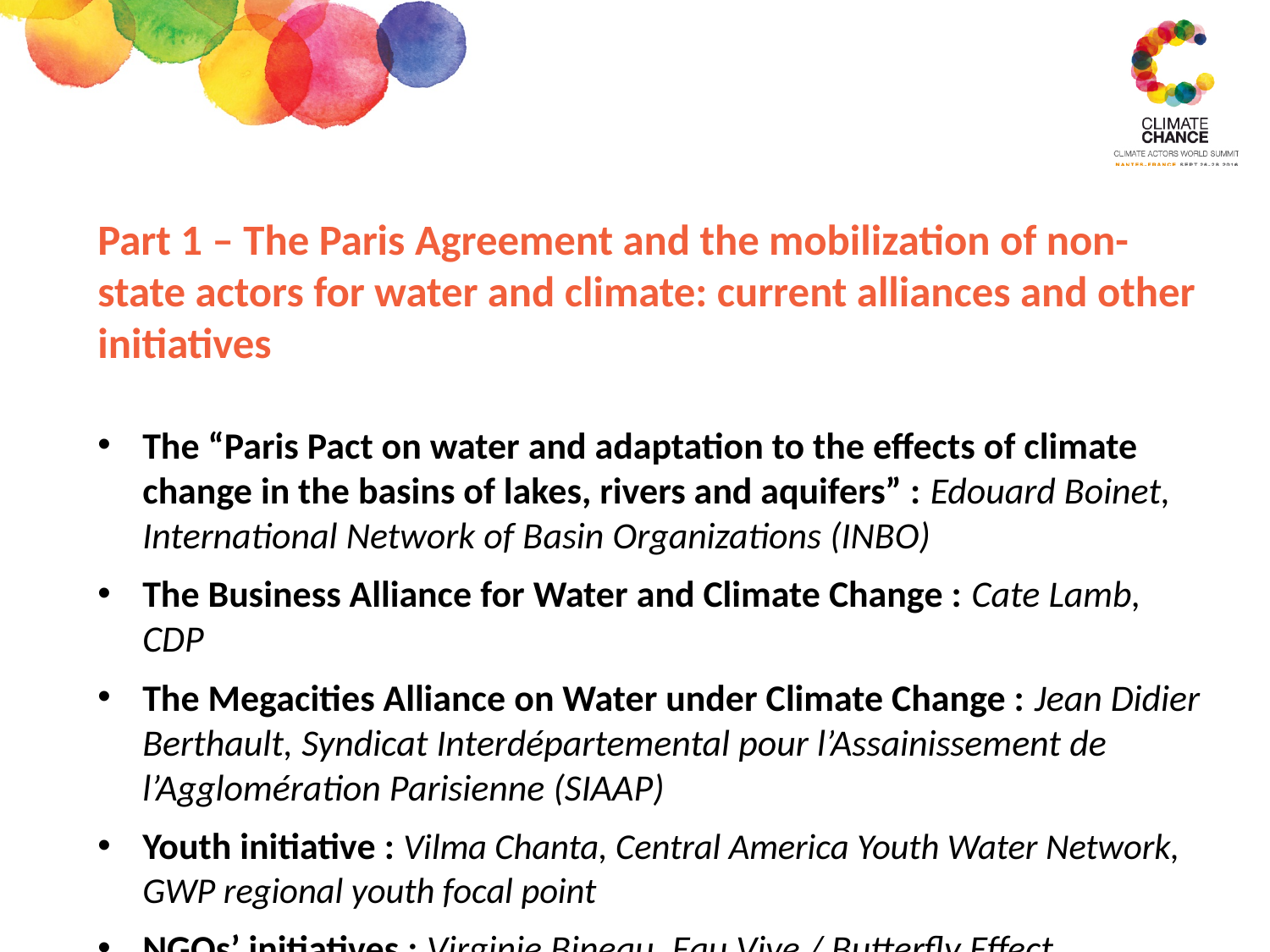

Part 1 – The Paris Agreement and the mobilization of non-state actors for water and climate: current alliances and other initiatives

The “Paris Pact on water and adaptation to the effects of climate change in the basins of lakes, rivers and aquifers” : Edouard Boinet, International Network of Basin Organizations (INBO)
The Business Alliance for Water and Climate Change : Cate Lamb, CDP
The Megacities Alliance on Water under Climate Change : Jean Didier Berthault, Syndicat Interdépartemental pour l’Assainissement de l’Agglomération Parisienne (SIAAP)
Youth initiative : Vilma Chanta, Central America Youth Water Network, GWP regional youth focal point
NGOs’ initiatives : Virginie Bineau, Eau Vive / Butterfly Effect